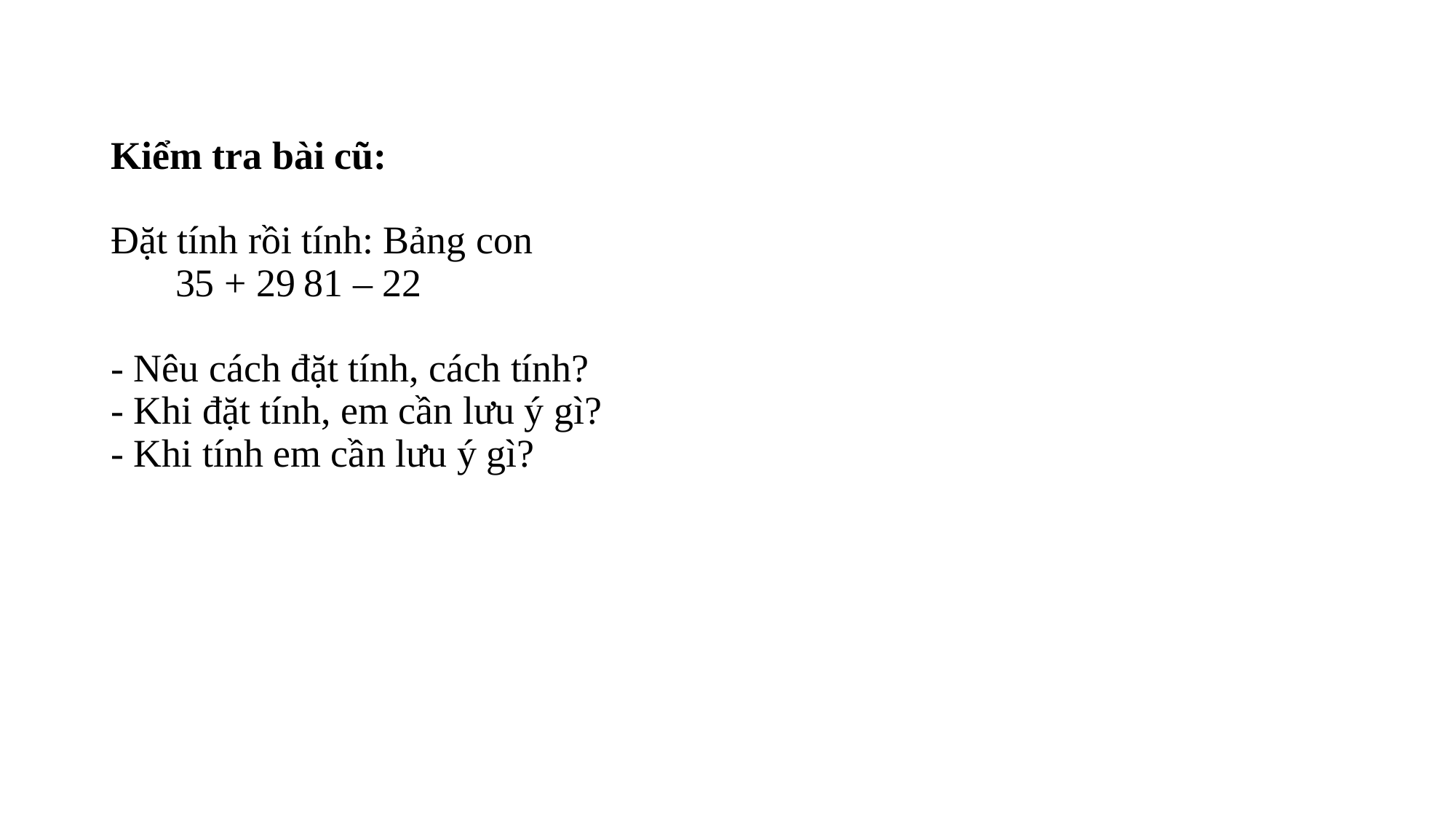

# Kiểm tra bài cũ: Đặt tính rồi tính: Bảng con 35 + 29			81 – 22 - Nêu cách đặt tính, cách tính? - Khi đặt tính, em cần lưu ý gì? - Khi tính em cần lưu ý gì?